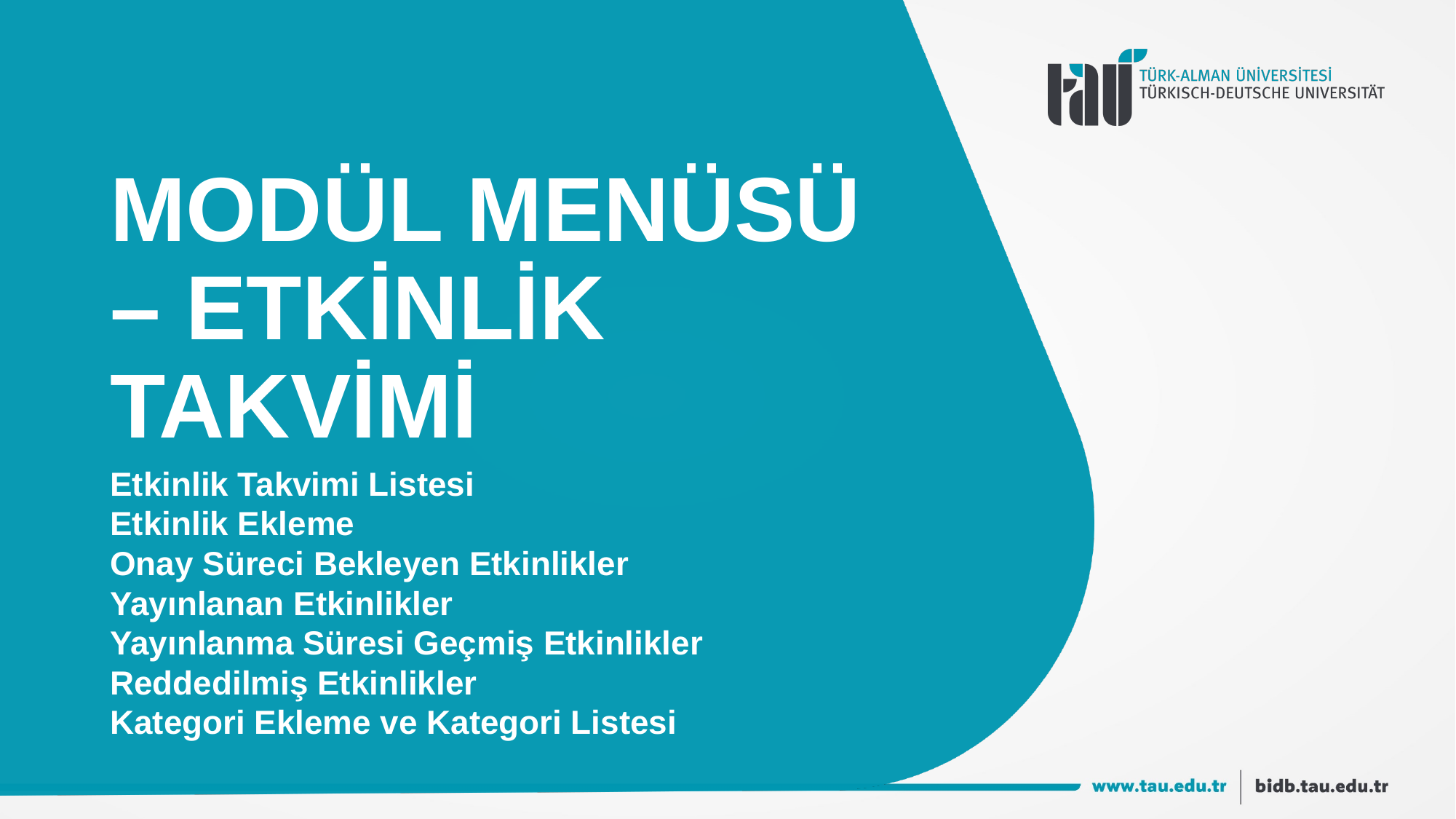

# MODÜL MENÜSÜ – ETKİNLİK TAKVİMİ
Etkinlik Takvimi Listesi
Etkinlik Ekleme
Onay Süreci Bekleyen Etkinlikler
Yayınlanan Etkinlikler
Yayınlanma Süresi Geçmiş Etkinlikler
Reddedilmiş Etkinlikler
Kategori Ekleme ve Kategori Listesi